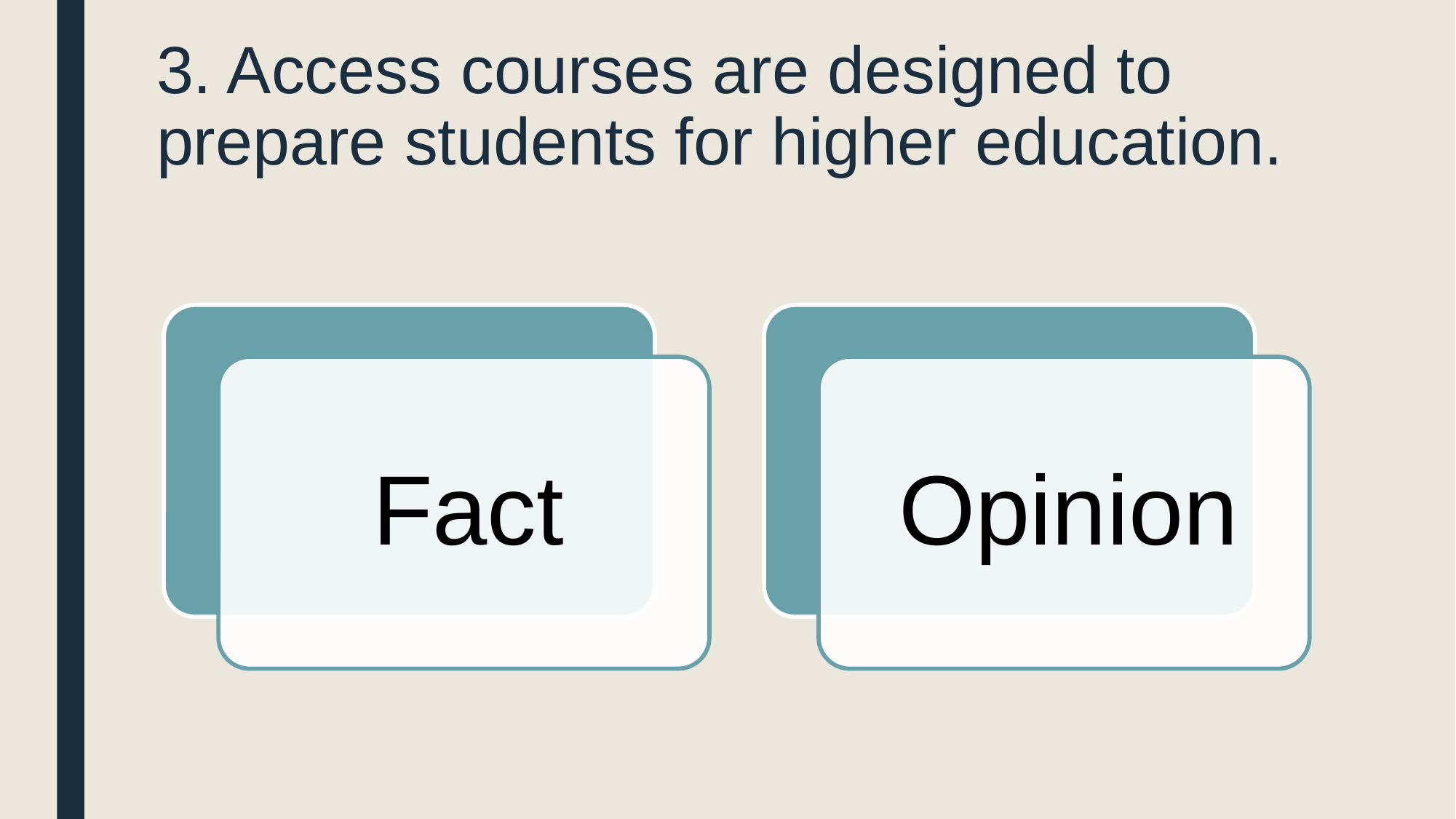

# 3. Access courses are designed to prepare students for higher education.
Fact
Opinion